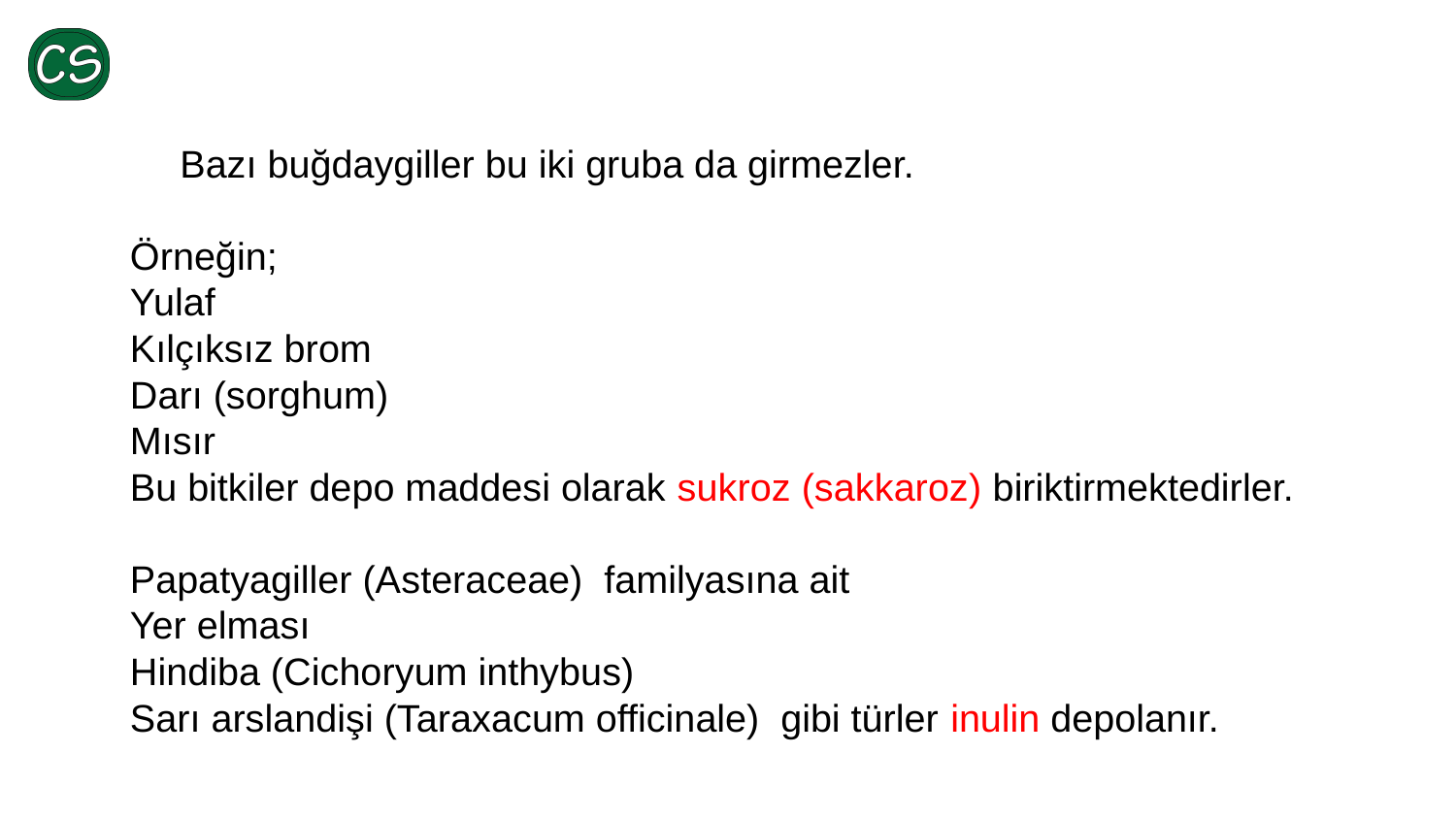

Bazı buğdaygiller bu iki gruba da girmezler.

Örneğin;
Yulaf
Kılçıksız brom
Darı (sorghum)
Mısır
Bu bitkiler depo maddesi olarak sukroz (sakkaroz) biriktirmektedirler.

Papatyagiller (Asteraceae)  familyasına ait
Yer elması
Hindiba (Cichoryum inthybus)
Sarı arslandişi (Taraxacum officinale)  gibi türler inulin depolanır.